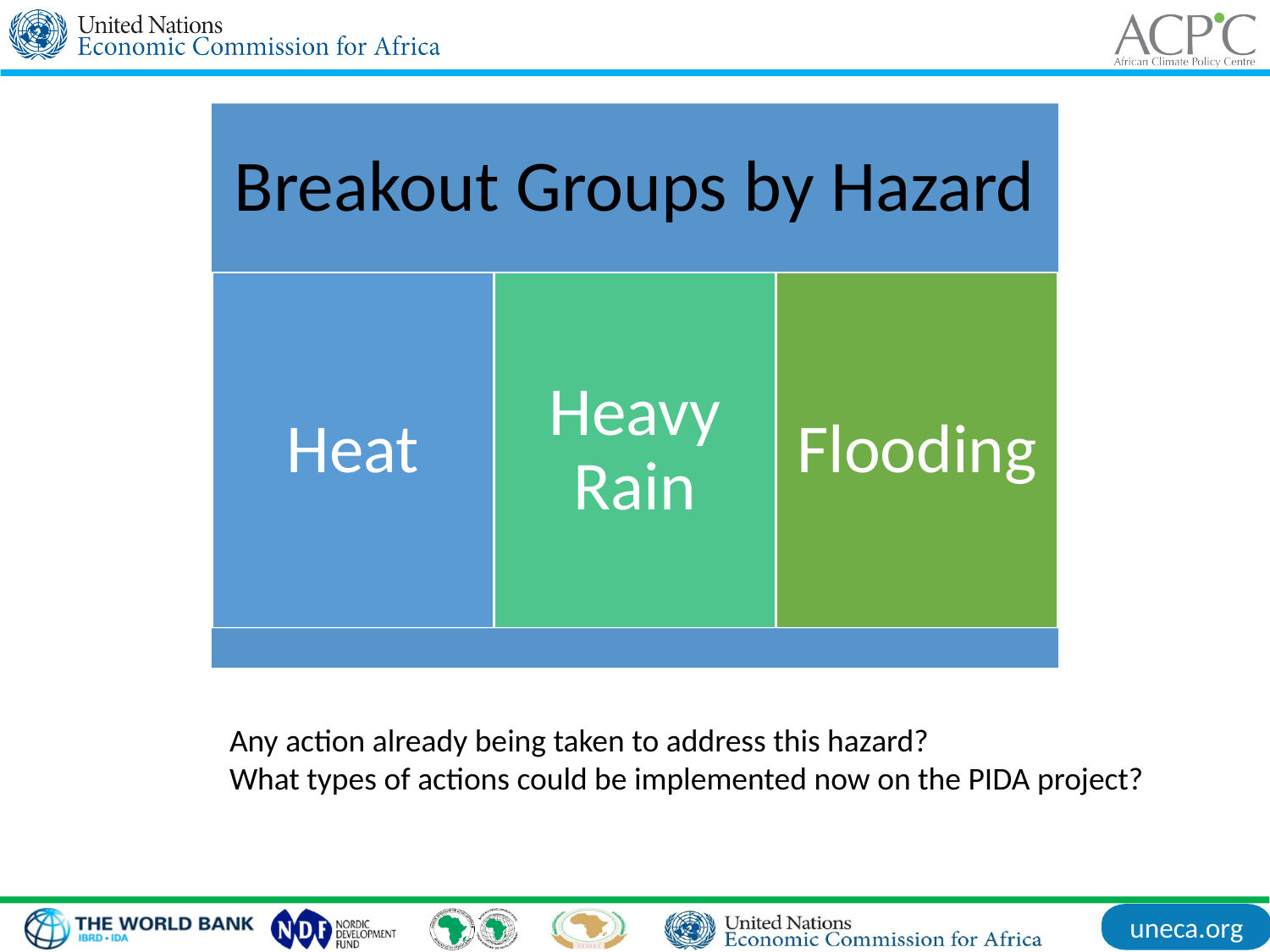

Breakout Groups by Hazard
Heat
Heavy Rain
Flooding
Any action already being taken to address this hazard?
What types of actions could be implemented now on the PIDA project?